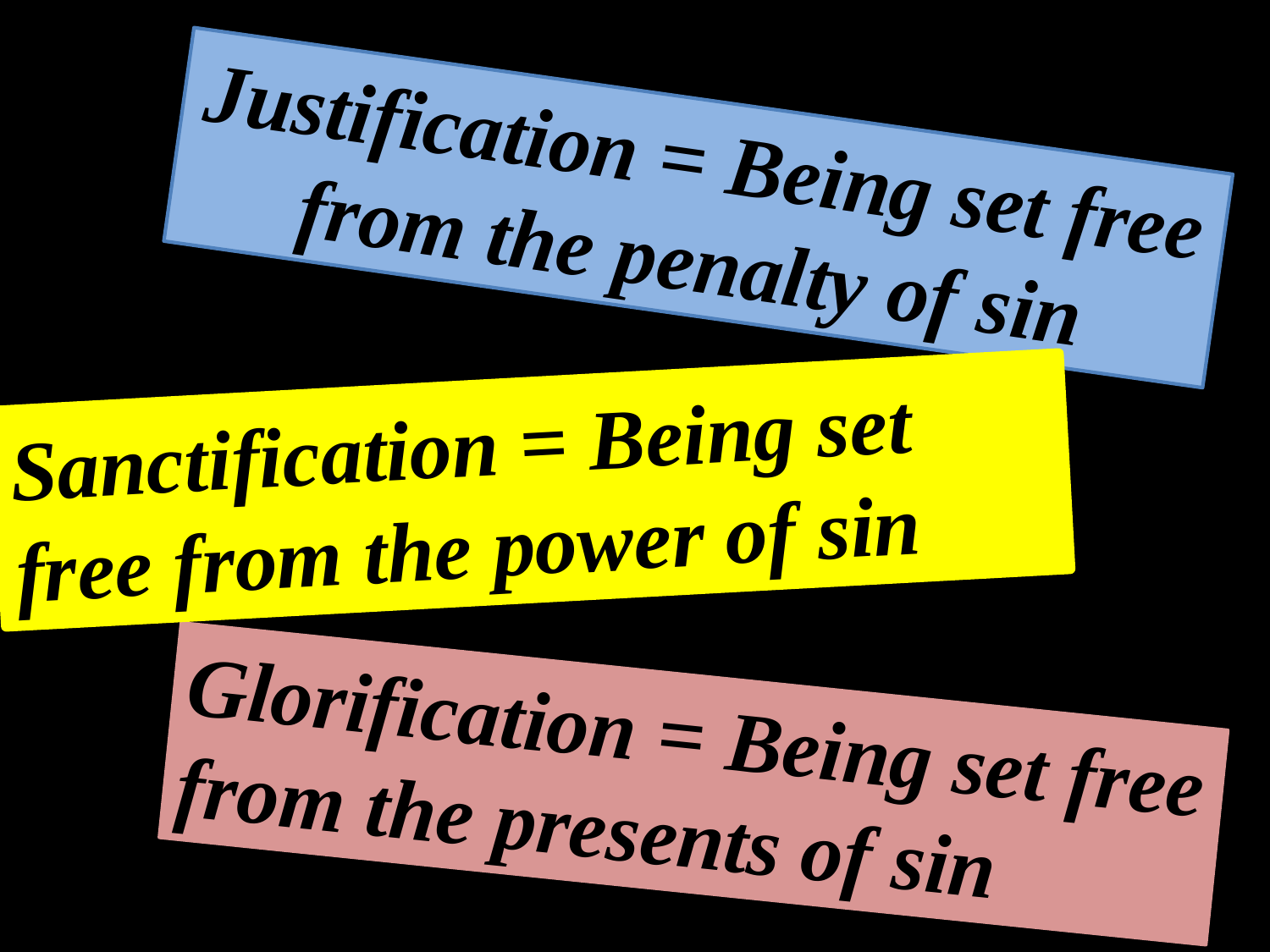

Justification = Being set free from the penalty of sin
Sanctification = Being set
free from the power of sin
Glorification = Being set free from the presents of sin